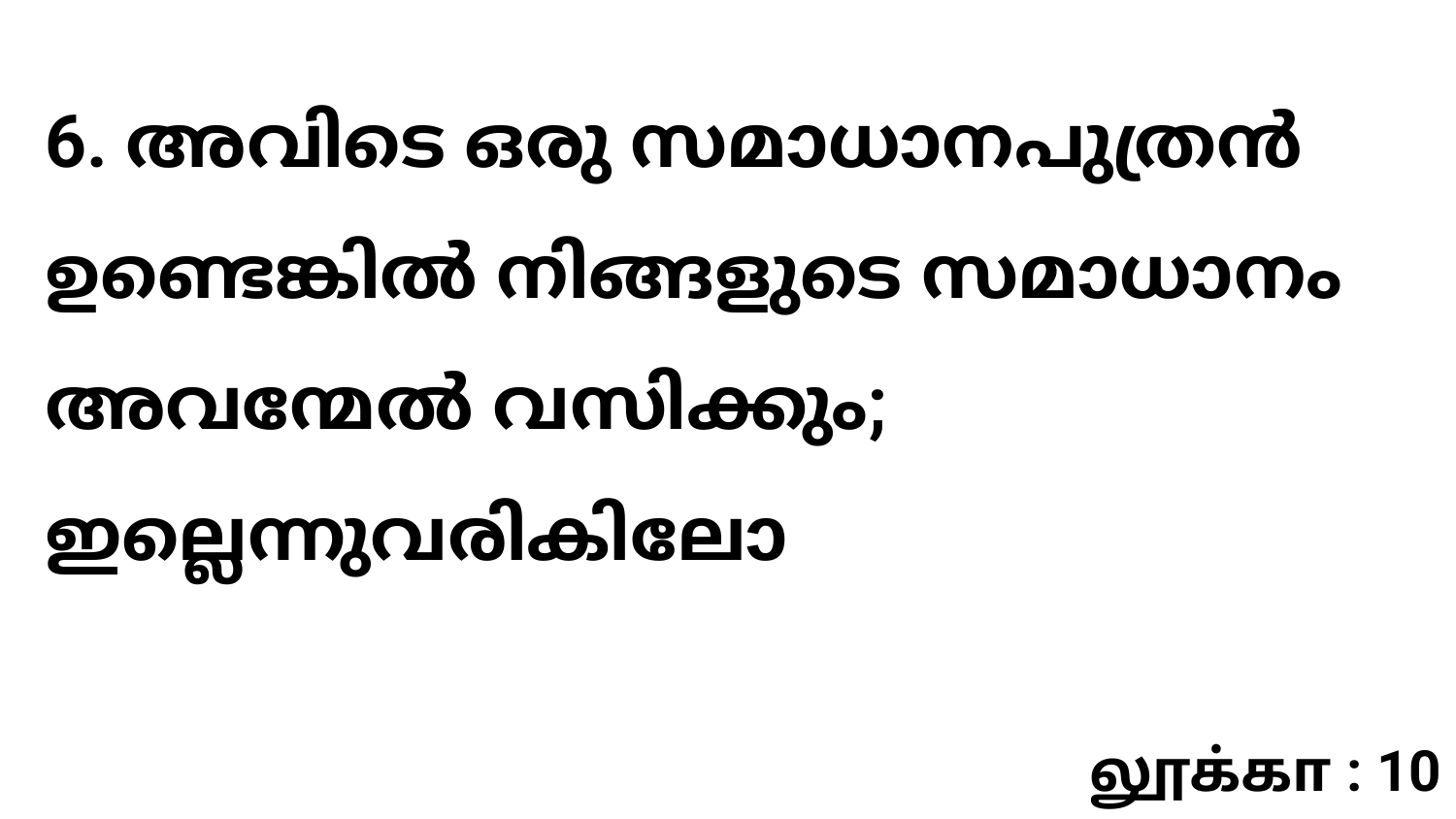

6. അവിടെ ഒരു സമാധാനപുത്രൻ ഉണ്ടെങ്കിൽ നിങ്ങളുടെ സമാധാനം അവന്മേൽ വസിക്കും; ഇല്ലെന്നുവരികിലോ
லூக்கா : 10